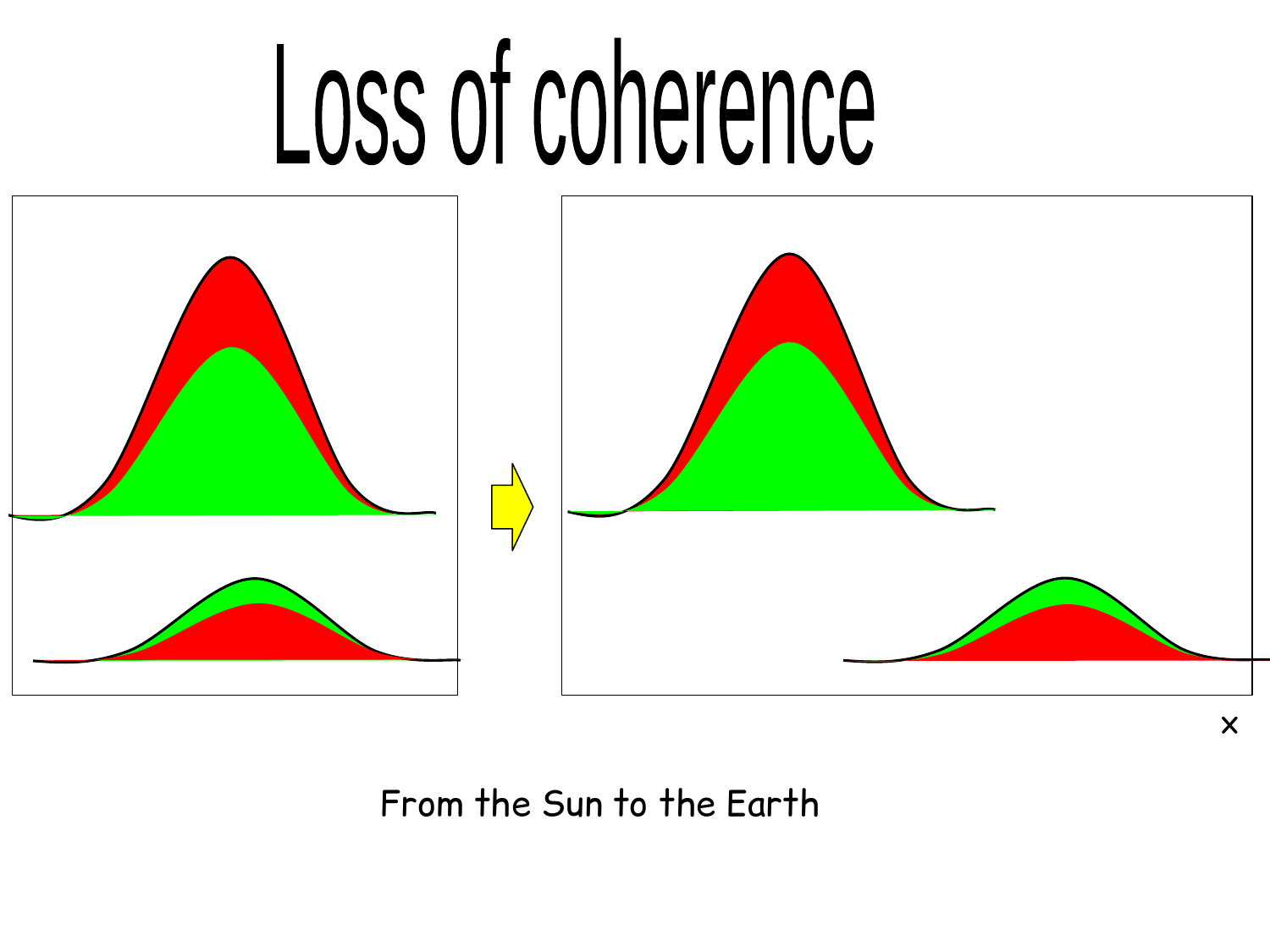

Loss of coherence

ν2m

ν1m

x
From the Sun to the Earth